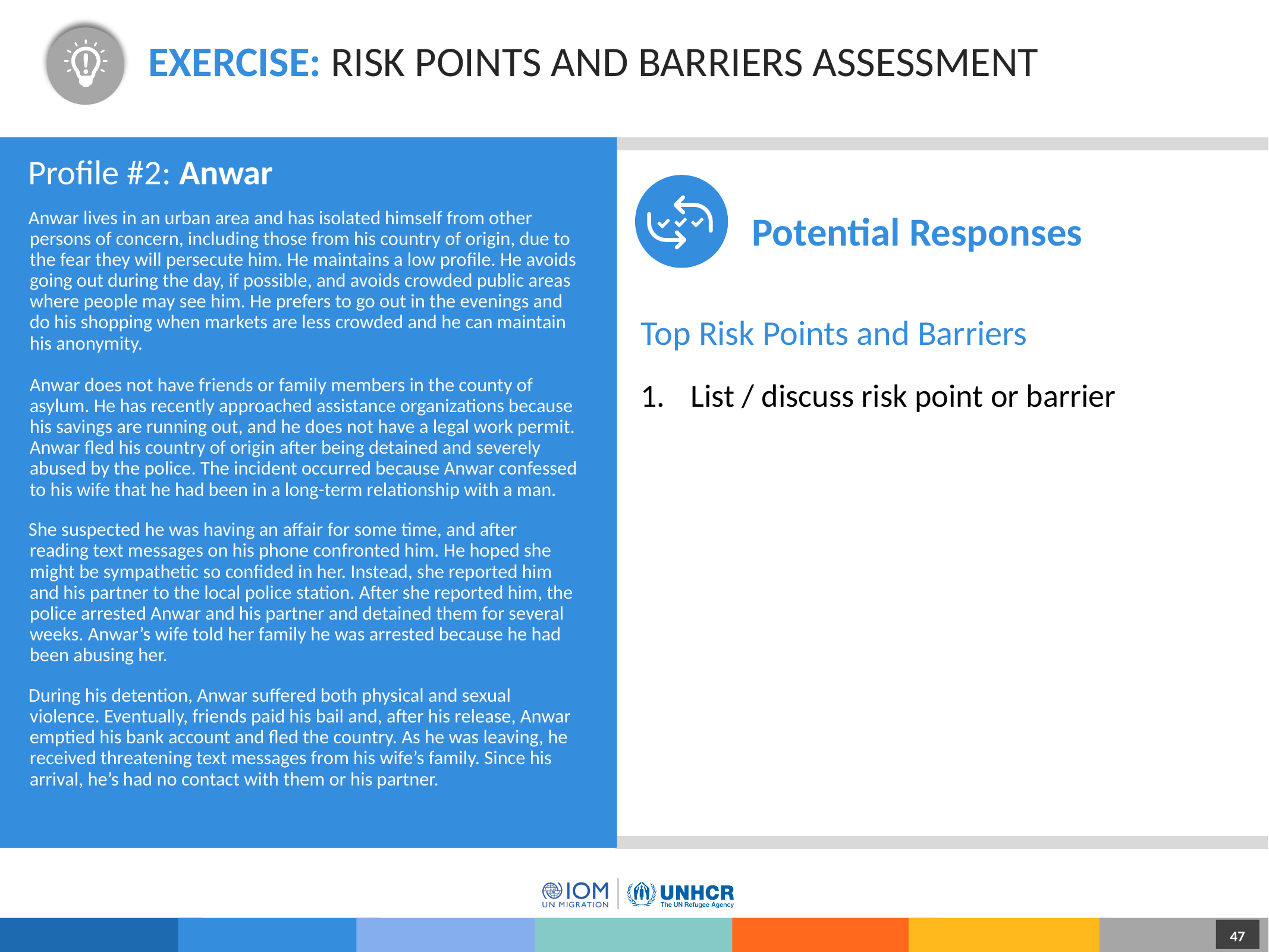

# Exercise: Risk Points and Barriers Assessment

Profile #2: Anwar

Potential Responses
Anwar lives in an urban area and has isolated himself from other persons of concern, including those from his country of origin, due to the fear they will persecute him. He maintains a low profile. He avoids going out during the day, if possible, and avoids crowded public areas where people may see him. He prefers to go out in the evenings and do his shopping when markets are less crowded and he can maintain his anonymity.
Anwar does not have friends or family members in the county of asylum. He has recently approached assistance organizations because his savings are running out, and he does not have a legal work permit. Anwar fled his country of origin after being detained and severely abused by the police. The incident occurred because Anwar confessed to his wife that he had been in a long-term relationship with a man.
She suspected he was having an affair for some time, and after reading text messages on his phone confronted him. He hoped she might be sympathetic so confided in her. Instead, she reported him and his partner to the local police station. After she reported him, the police arrested Anwar and his partner and detained them for several weeks. Anwar’s wife told her family he was arrested because he had been abusing her.
During his detention, Anwar suffered both physical and sexual violence. Eventually, friends paid his bail and, after his release, Anwar emptied his bank account and fled the country. As he was leaving, he received threatening text messages from his wife’s family. Since his arrival, he’s had no contact with them or his partner.
Top Risk Points and Barriers
List / discuss risk point or barrier

47